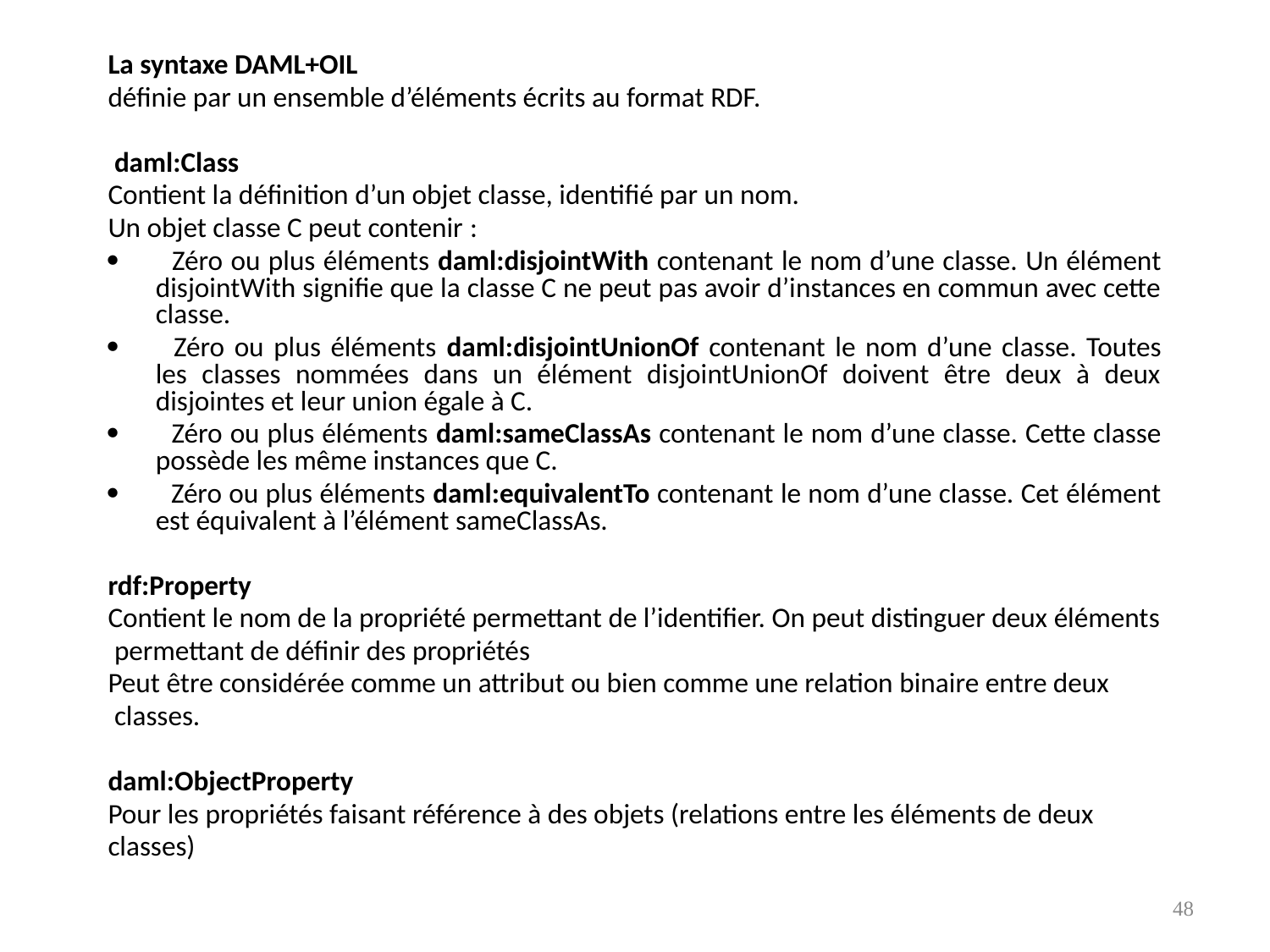

La syntaxe DAML+OIL
définie par un ensemble d’éléments écrits au format RDF.

 daml:Class
Contient la définition d’un objet classe, identifié par un nom.
Un objet classe C peut contenir :
•        Zéro ou plus éléments daml:disjointWith contenant le nom d’une classe. Un élément disjointWith signifie que la classe C ne peut pas avoir d’instances en commun avec cette classe.
•        Zéro ou plus éléments daml:disjointUnionOf contenant le nom d’une classe. Toutes les classes nommées dans un élément disjointUnionOf doivent être deux à deux disjointes et leur union égale à C.
•        Zéro ou plus éléments daml:sameClassAs contenant le nom d’une classe. Cette classe possède les même instances que C.
•        Zéro ou plus éléments daml:equivalentTo contenant le nom d’une classe. Cet élément est équivalent à l’élément sameClassAs.

rdf:Property
Contient le nom de la propriété permettant de l’identifier. On peut distinguer deux éléments
 permettant de définir des propriétés
Peut être considérée comme un attribut ou bien comme une relation binaire entre deux
 classes.

daml:ObjectProperty
Pour les propriétés faisant référence à des objets (relations entre les éléments de deux
classes)
48